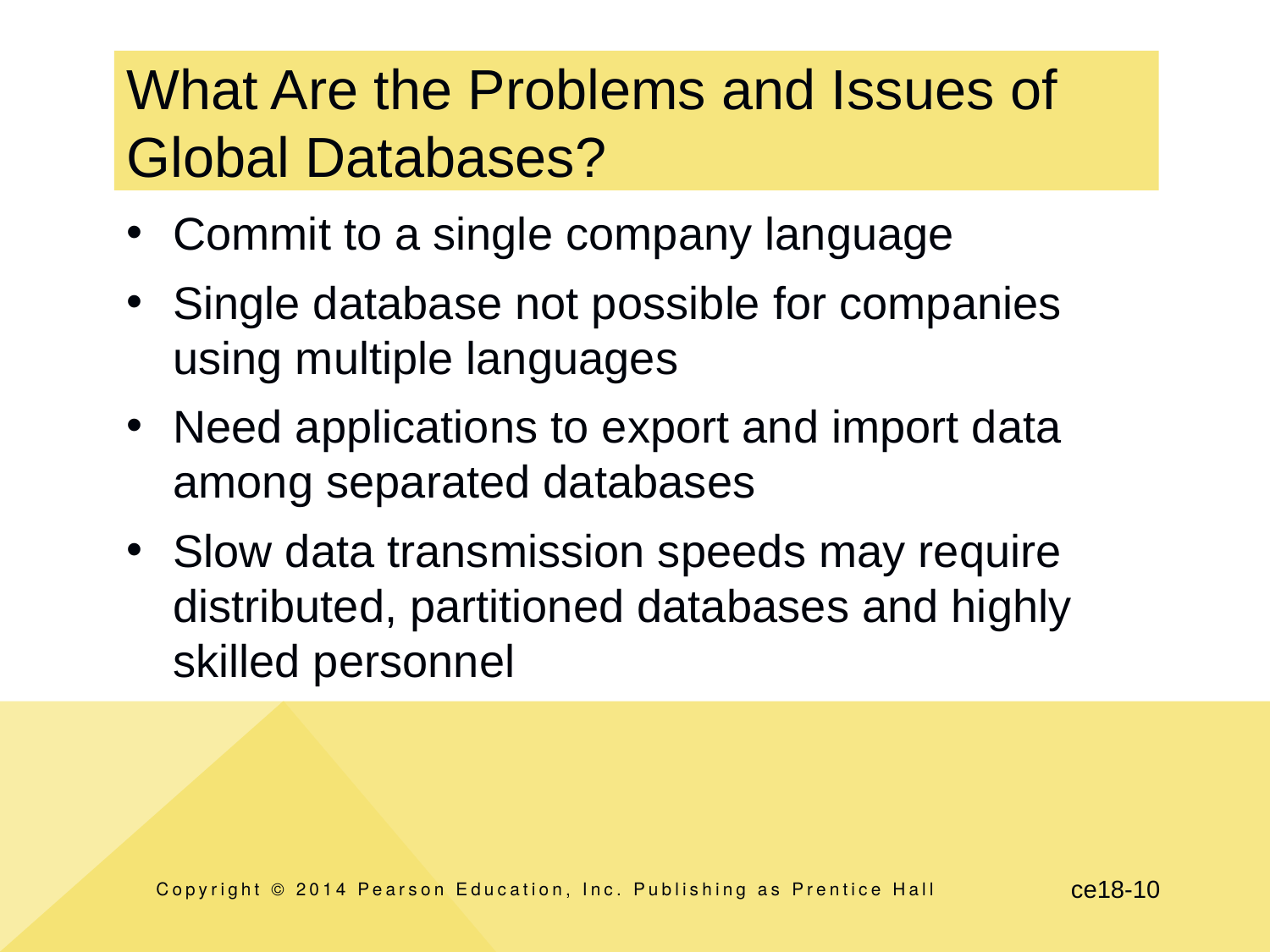

# What Are the Problems and Issues of Global Databases?
Commit to a single company language
Single database not possible for companies using multiple languages
Need applications to export and import data among separated databases
Slow data transmission speeds may require distributed, partitioned databases and highly skilled personnel
Copyright © 2014 Pearson Education, Inc. Publishing as Prentice Hall